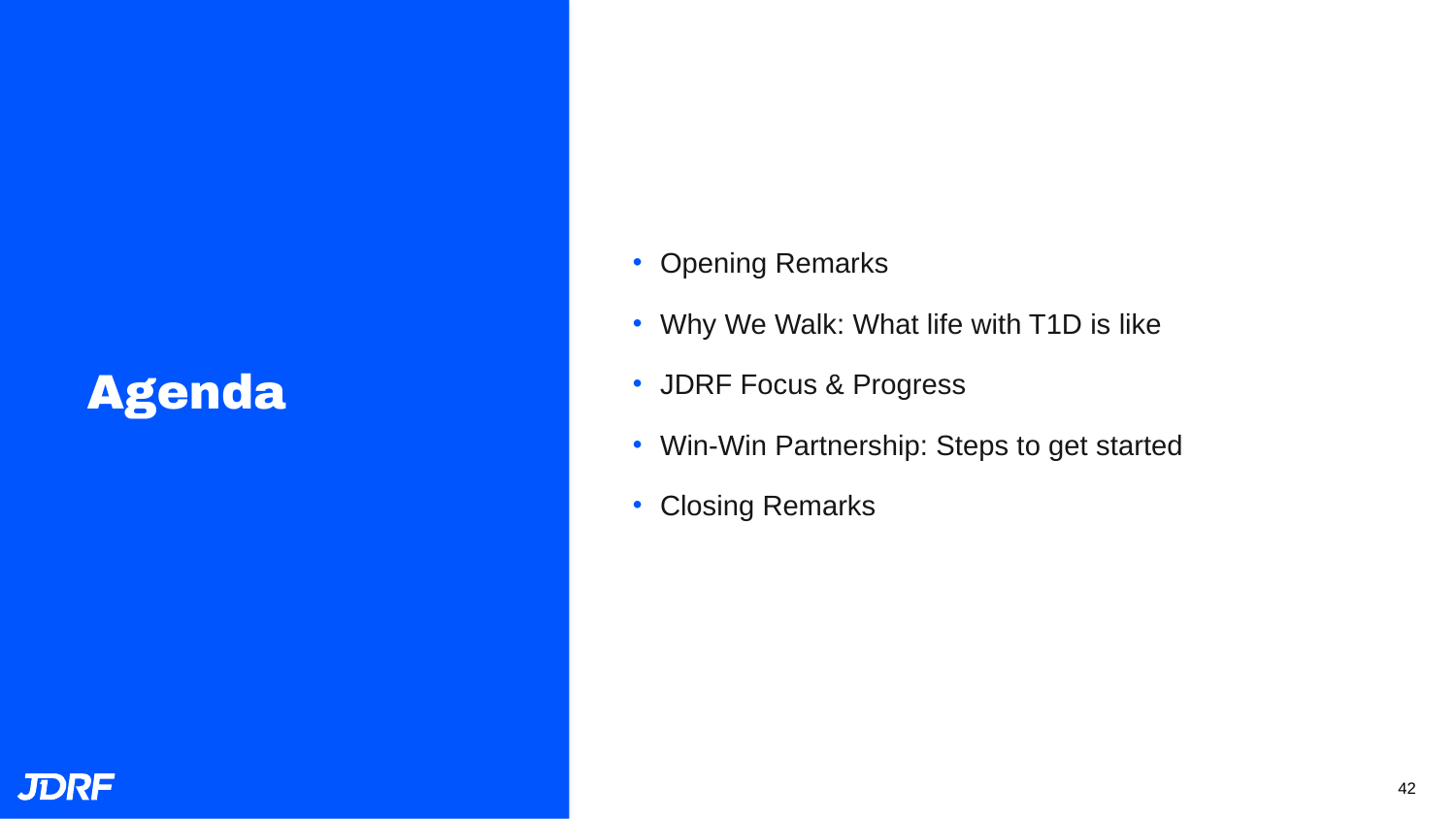

Opening Remarks
Why We Walk: What life with T1D is like
JDRF Focus & Progress
Win-Win Partnership: Steps to get started
Closing Remarks
# Agenda
42